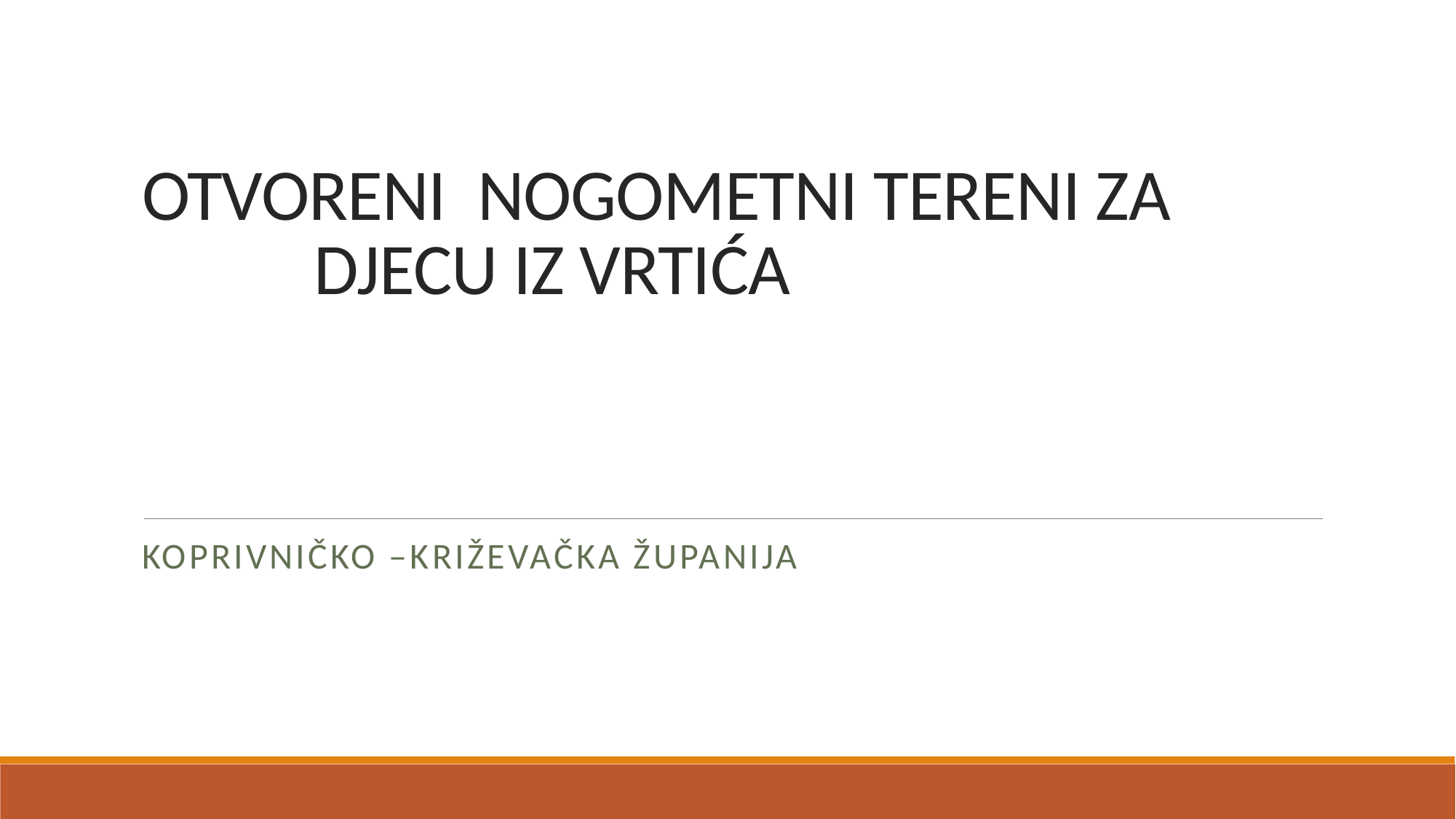

# OTVORENI  NOGOMETNI TERENI ZA                     DJECU IZ VRTIĆA
KOPRIVNIČKO –KRIŽEVAČKA ŽUPANIJA